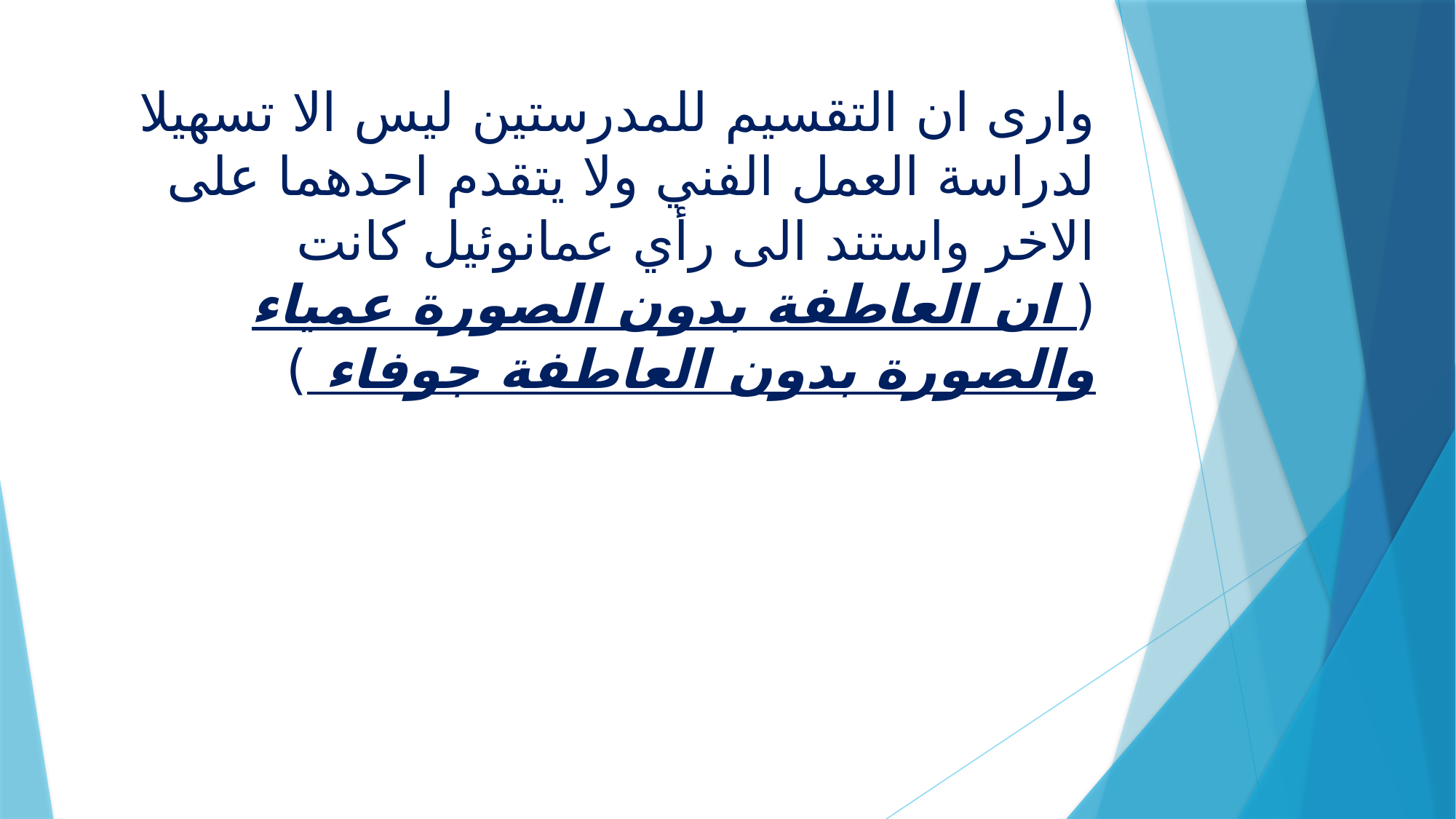

# وارى ان التقسيم للمدرستين ليس الا تسهيلا لدراسة العمل الفني ولا يتقدم احدهما على الاخر واستند الى رأي عمانوئيل كانت ( ان العاطفة بدون الصورة عمياء والصورة بدون العاطفة جوفاء )